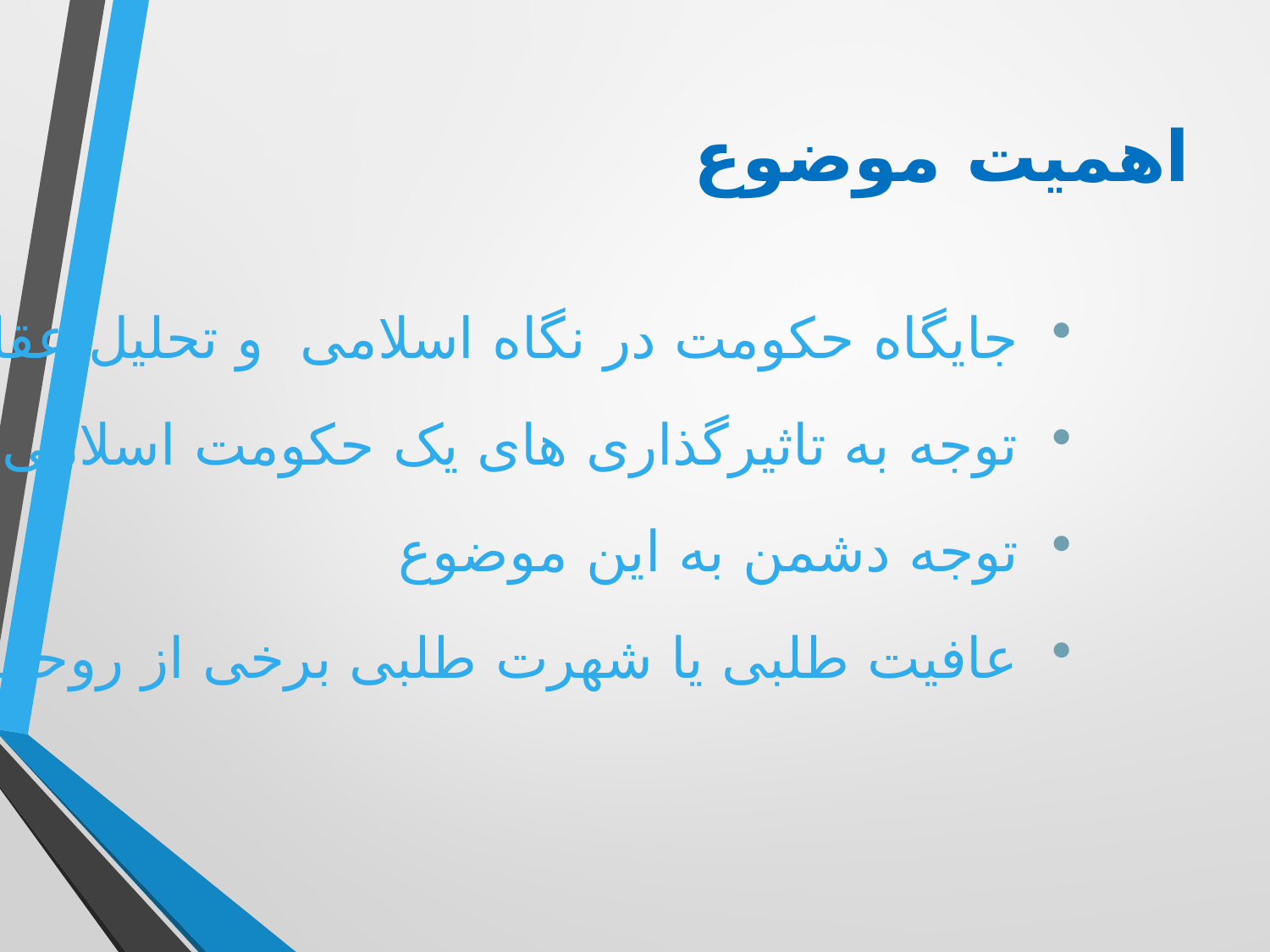

# اهمیت موضوع
جایگاه حکومت در نگاه اسلامی  و تحلیل عقلی
توجه به تاثیرگذاری های یک حکومت اسلامی
توجه دشمن به این موضوع
عافیت طلبی یا شهرت طلبی برخی از روحانیون